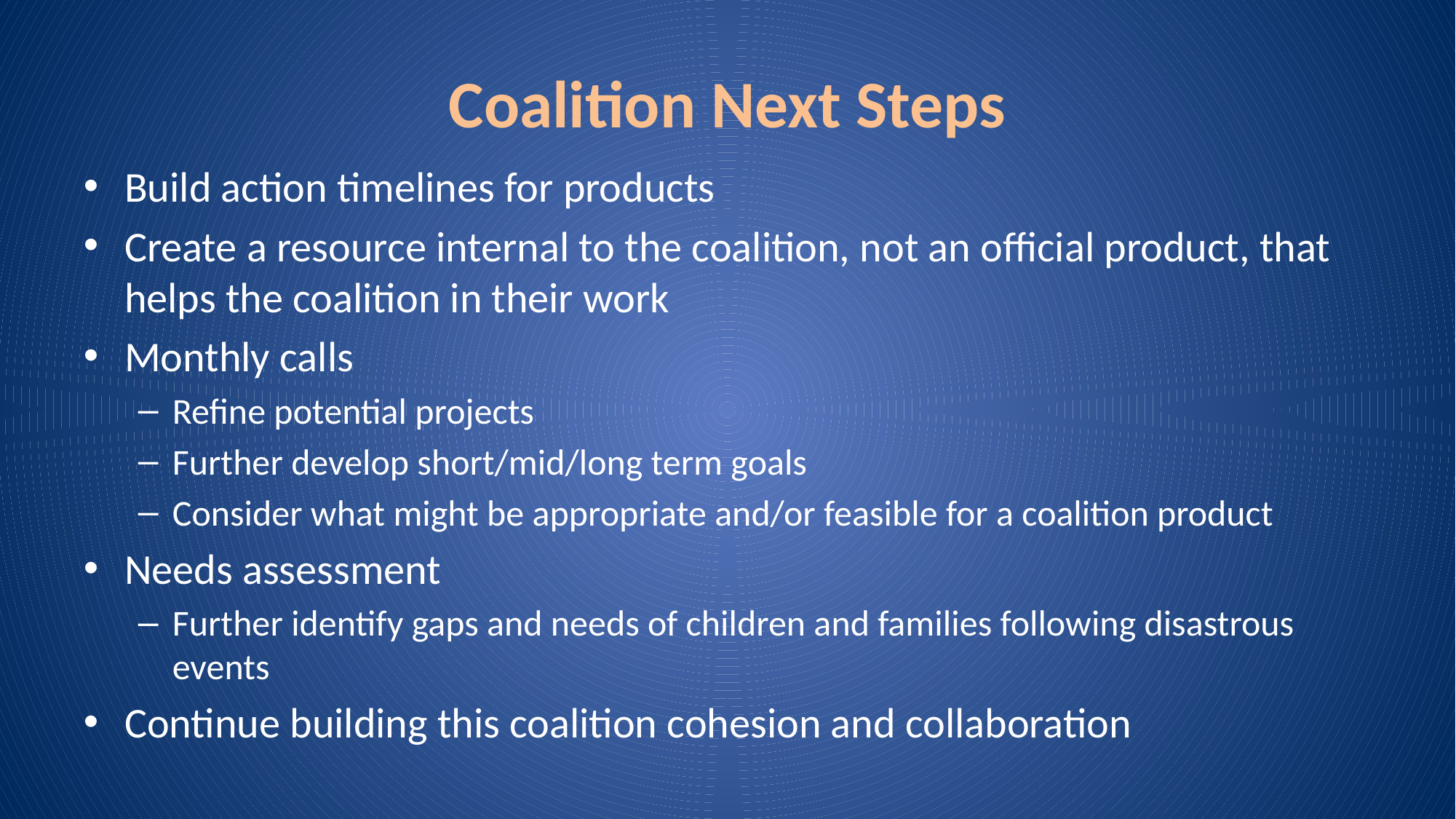

# Coalition Next Steps
Build action timelines for products
Create a resource internal to the coalition, not an official product, that helps the coalition in their work
Monthly calls
Refine potential projects
Further develop short/mid/long term goals
Consider what might be appropriate and/or feasible for a coalition product
Needs assessment
Further identify gaps and needs of children and families following disastrous events
Continue building this coalition cohesion and collaboration